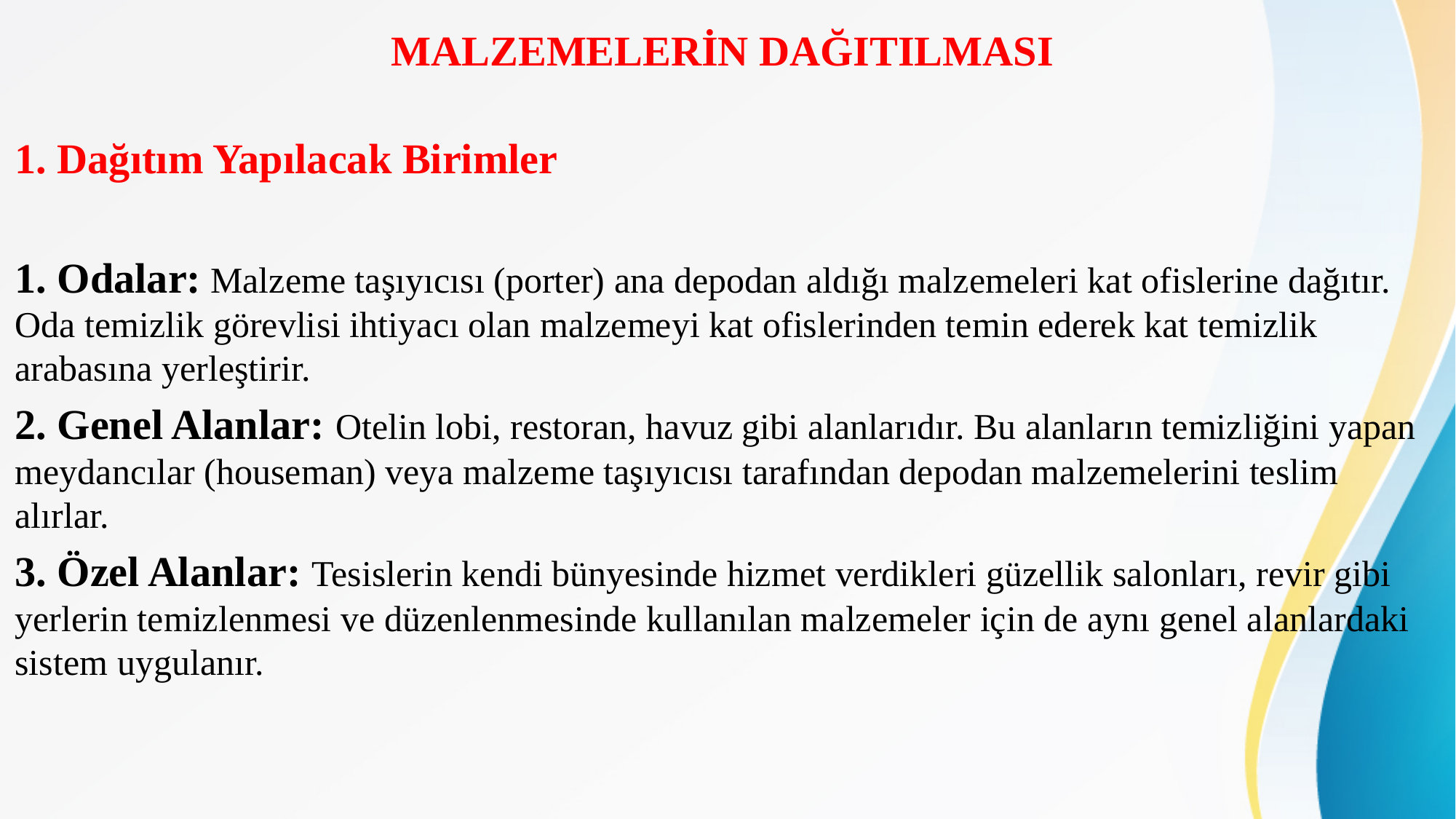

# MALZEMELERİN DAĞITILMASI
1. Dağıtım Yapılacak Birimler

1. Odalar: Malzeme taşıyıcısı (porter) ana depodan aldığı malzemeleri kat ofislerine dağıtır. Oda temizlik görevlisi ihtiyacı olan malzemeyi kat ofislerinden temin ederek kat temizlik arabasına yerleştirir.
2. Genel Alanlar: Otelin lobi, restoran, havuz gibi alanlarıdır. Bu alanların temizliğini yapan meydancılar (houseman) veya malzeme taşıyıcısı tarafından depodan malzemelerini teslim alırlar.
3. Özel Alanlar: Tesislerin kendi bünyesinde hizmet verdikleri güzellik salonları, revir gibi yerlerin temizlenmesi ve düzenlenmesinde kullanılan malzemeler için de aynı genel alanlardaki sistem uygulanır.